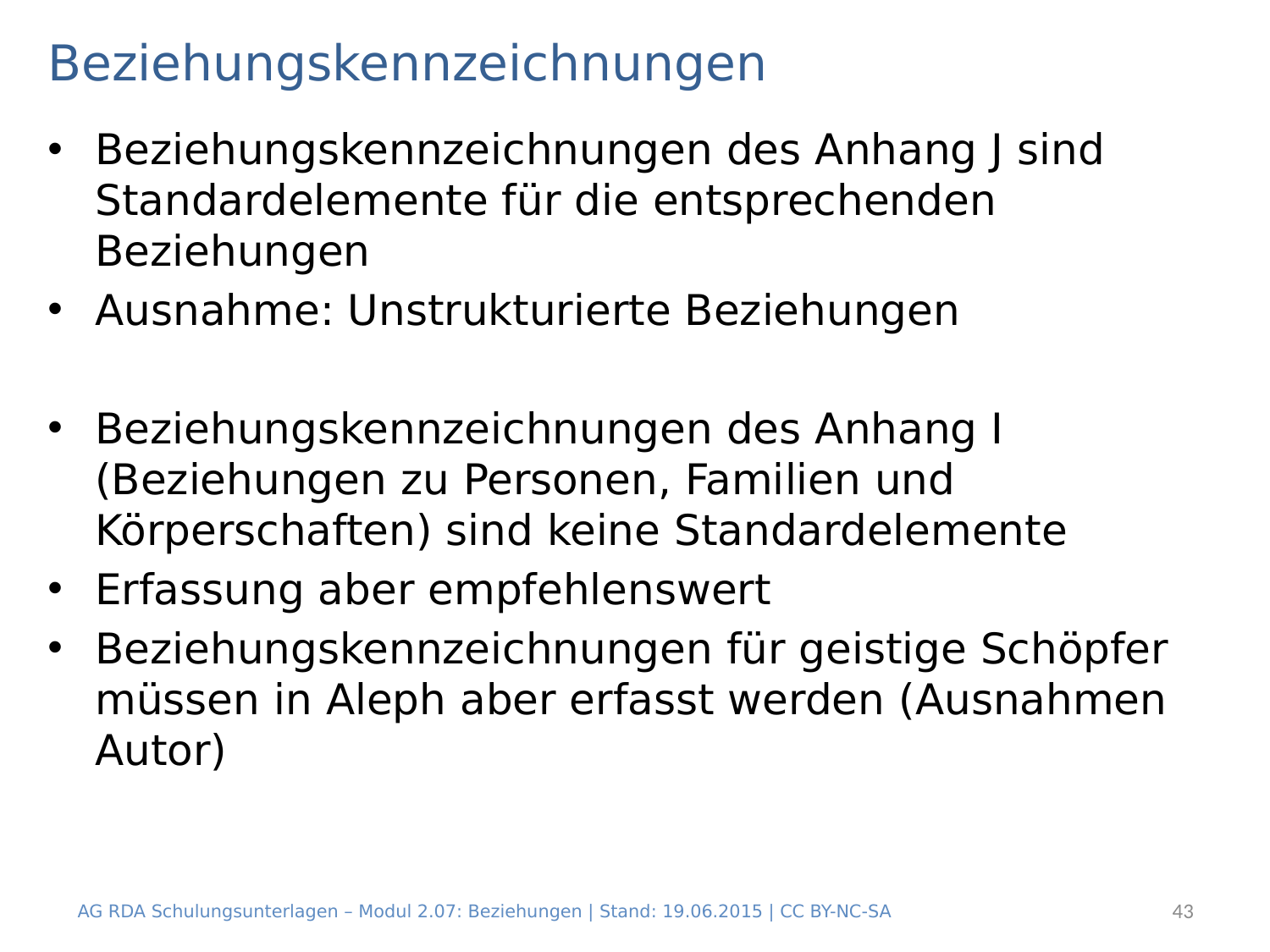

# Beziehungskennzeichnungen
Beziehungskennzeichnungen des Anhang J sind Standardelemente für die entsprechenden Beziehungen
Ausnahme: Unstrukturierte Beziehungen

Beziehungskennzeichnungen des Anhang I  (Beziehungen zu Personen, Familien und Körperschaften) sind keine Standardelemente
Erfassung aber empfehlenswert
Beziehungskennzeichnungen für geistige Schöpfer müssen in Aleph aber erfasst werden (Ausnahmen Autor)
AG RDA Schulungsunterlagen – Modul 2.07: Beziehungen | Stand: 19.06.2015 | CC BY-NC-SA
43